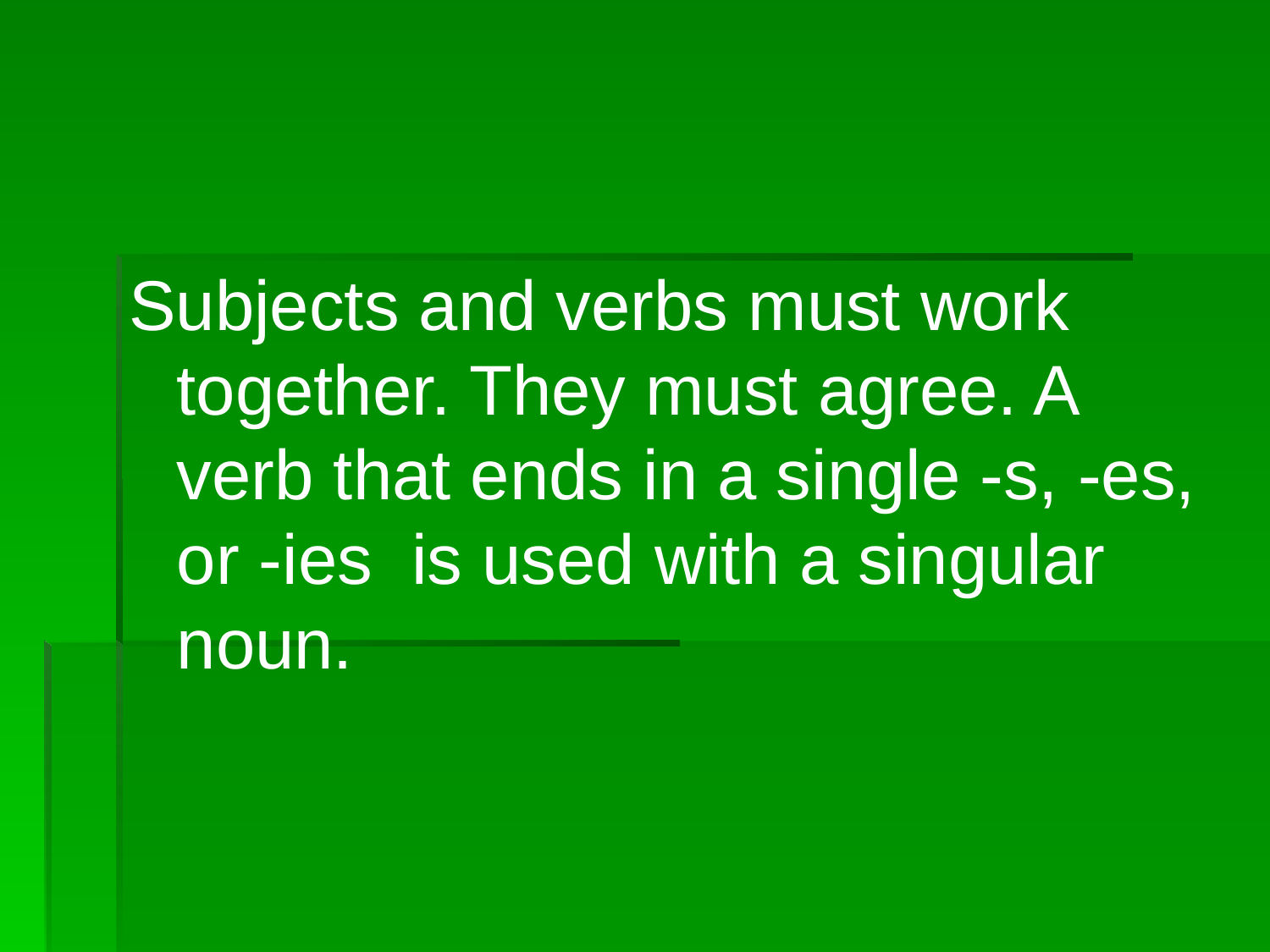

Subjects and verbs must work together. They must agree. A verb that ends in a single -s, -es, or -ies  is used with a singular noun.